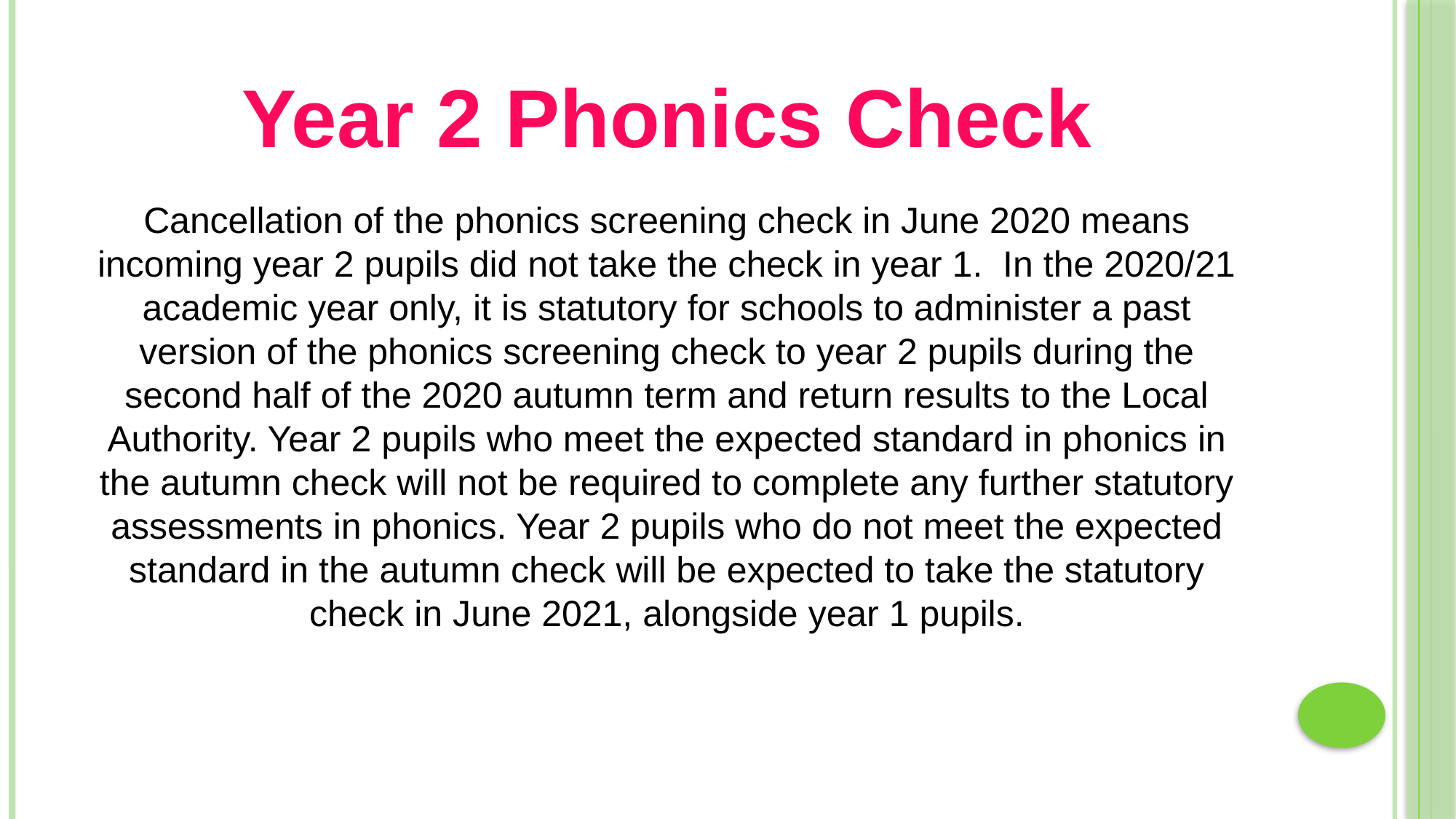

# Year 2 Phonics Check
Cancellation of the phonics screening check in June 2020 means incoming year 2 pupils did not take the check in year 1.  In the 2020/21 academic year only, it is statutory for schools to administer a past version of the phonics screening check to year 2 pupils during the second half of the 2020 autumn term and return results to the Local Authority. Year 2 pupils who meet the expected standard in phonics in the autumn check will not be required to complete any further statutory assessments in phonics. Year 2 pupils who do not meet the expected standard in the autumn check will be expected to take the statutory check in June 2021, alongside year 1 pupils.